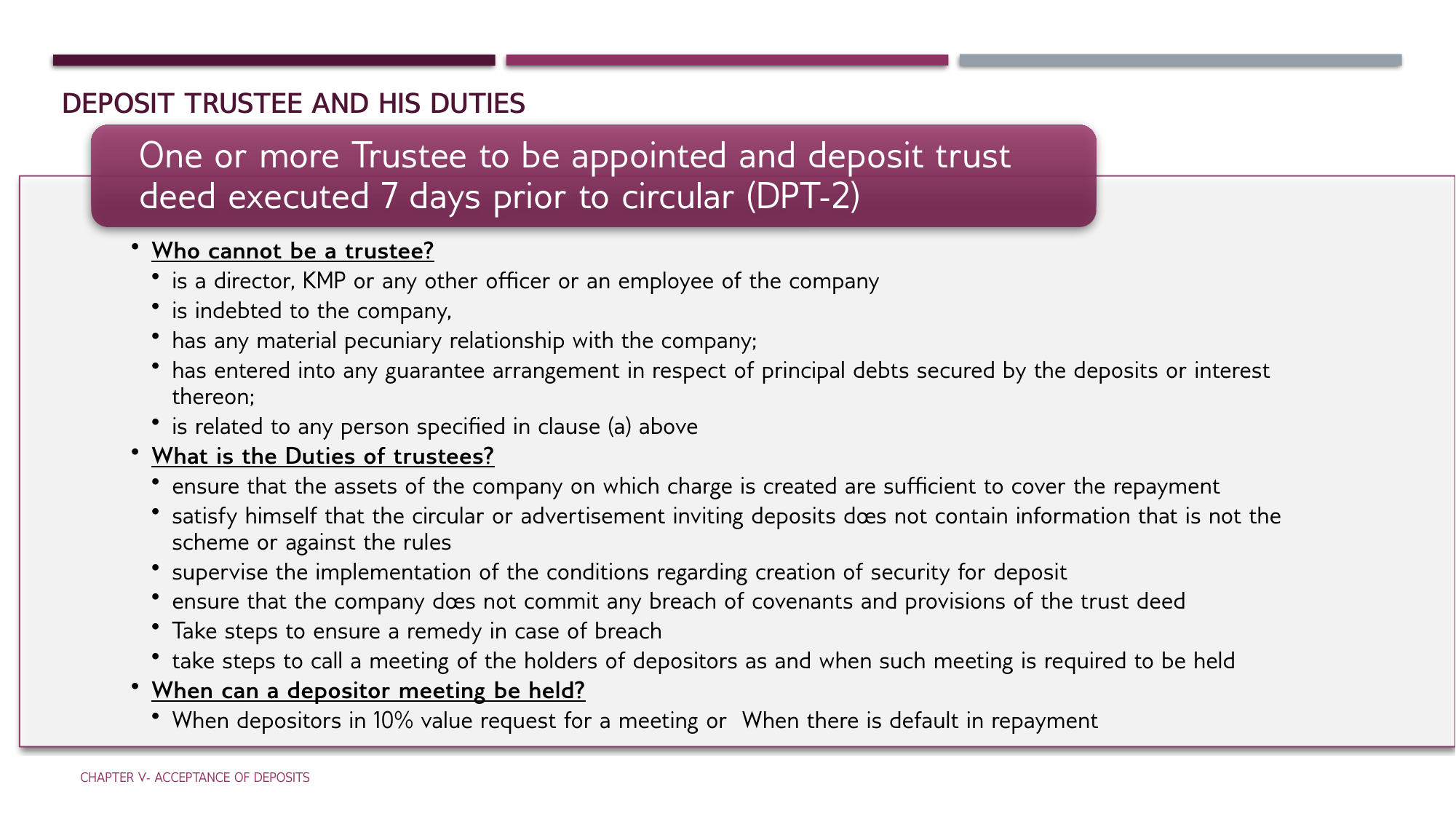

Deposit trustee and his duties
Who cannot be a trustee?
is a director, KMP or any other officer or an employee of the company
is indebted to the company,
has any material pecuniary relationship with the company;
has entered into any guarantee arrangement in respect of principal debts secured by the deposits or interest thereon;
is related to any person specified in clause (a) above
What is the Duties of trustees?
ensure that the assets of the company on which charge is created are sufficient to cover the repayment
satisfy himself that the circular or advertisement inviting deposits does not contain information that is not the scheme or against the rules
supervise the implementation of the conditions regarding creation of security for deposit
ensure that the company does not commit any breach of covenants and provisions of the trust deed
Take steps to ensure a remedy in case of breach
take steps to call a meeting of the holders of depositors as and when such meeting is required to be held
When can a depositor meeting be held?
When depositors in 10% value request for a meeting or  When there is default in repayment

One or more Trustee to be appointed and deposit trust deed executed 7 days prior to circular (DPT-2)
Rs. In Crores
Chapter V- Acceptance of Deposits